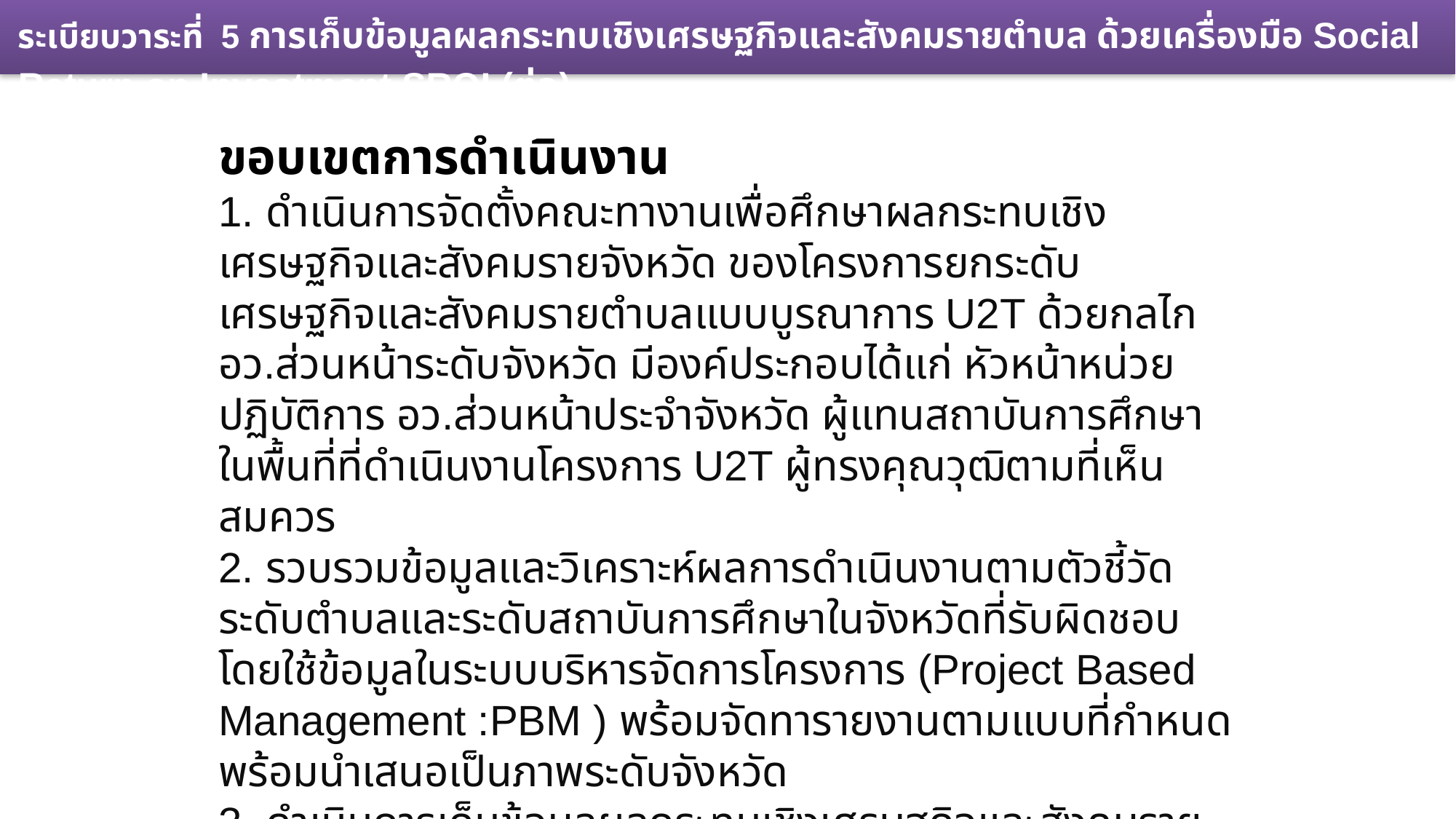

ระเบียบวาระที่  5 การเก็บข้อมูลผลกระทบเชิงเศรษฐกิจและสังคมรายตำบล ด้วยเครื่องมือ Social Return on Investment SROI (ต่อ)
ขอบเขตการดำเนินงาน
1. ดำเนินการจัดตั้งคณะทางานเพื่อศึกษาผลกระทบเชิงเศรษฐกิจและสังคมรายจังหวัด ของโครงการยกระดับเศรษฐกิจและสังคมรายตำบลแบบบูรณาการ U2T ด้วยกลไก อว.ส่วนหน้าระดับจังหวัด มีองค์ประกอบได้แก่ หัวหน้าหน่วยปฏิบัติการ อว.ส่วนหน้าประจำจังหวัด ผู้แทนสถาบันการศึกษาในพื้นที่ที่ดำเนินงานโครงการ U2T ผู้ทรงคุณวุฒิตามที่เห็นสมควร
2. รวบรวมข้อมูลและวิเคราะห์ผลการดำเนินงานตามตัวชี้วัดระดับตำบลและระดับสถาบันการศึกษาในจังหวัดที่รับผิดชอบ โดยใช้ข้อมูลในระบบบริหารจัดการโครงการ (Project Based Management :PBM ) พร้อมจัดทารายงานตามแบบที่กำหนดพร้อมนำเสนอเป็นภาพระดับจังหวัด
3. ดำเนินการเก็บข้อมูลผลกระทบเชิงเศรษฐกิจและสังคมรายจังหวัด             ของโครงการยกระดับเศรษฐกิจและสังคมรายตำบลแบบบูรณาการ U2T ด้วยเครื่องมือ Social Return on Investment (SROI)